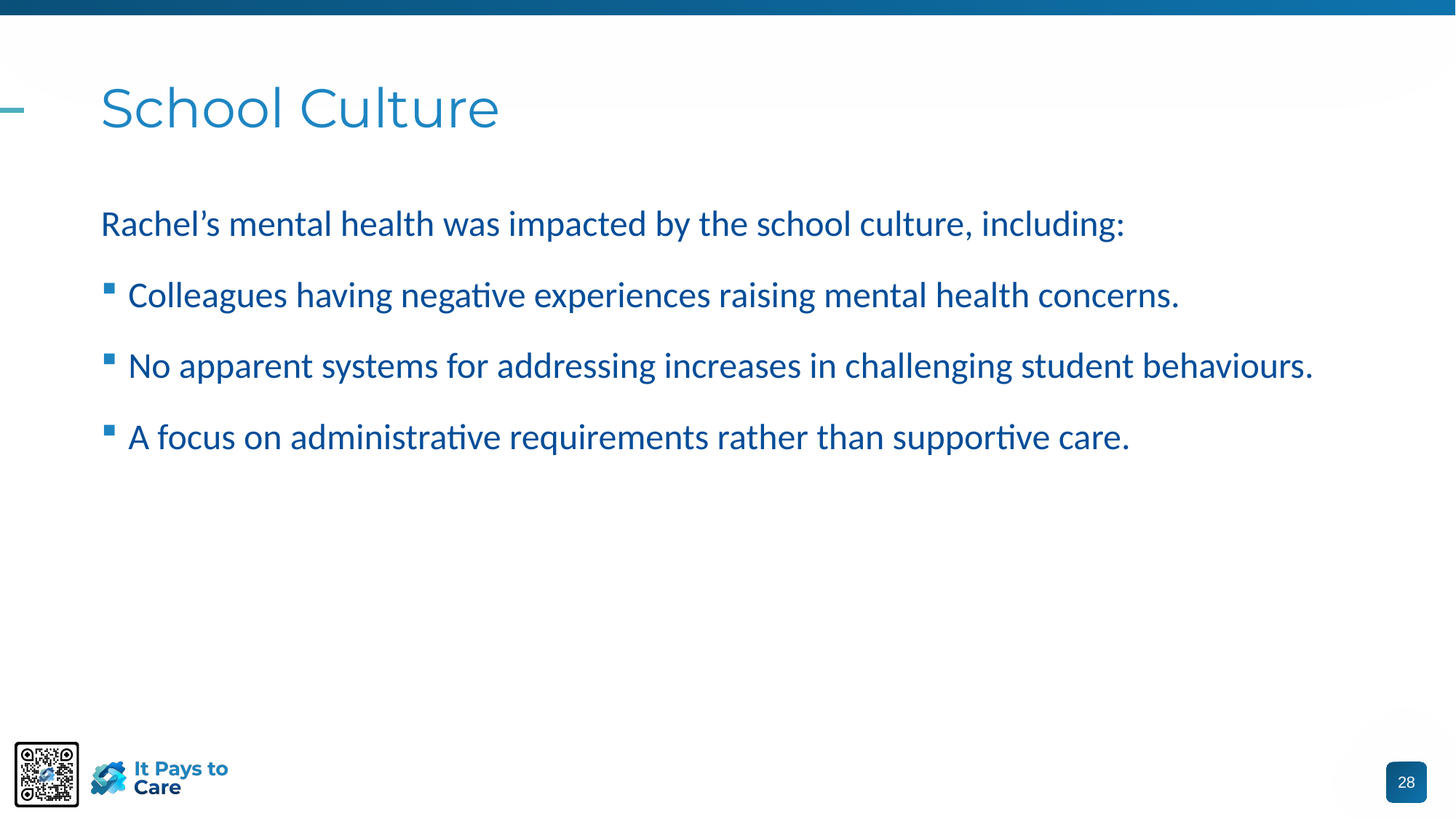

# School Culture
Rachel’s mental health was impacted by the school culture, including:
Colleagues having negative experiences raising mental health concerns.
No apparent systems for addressing increases in challenging student behaviours.
A focus on administrative requirements rather than supportive care.